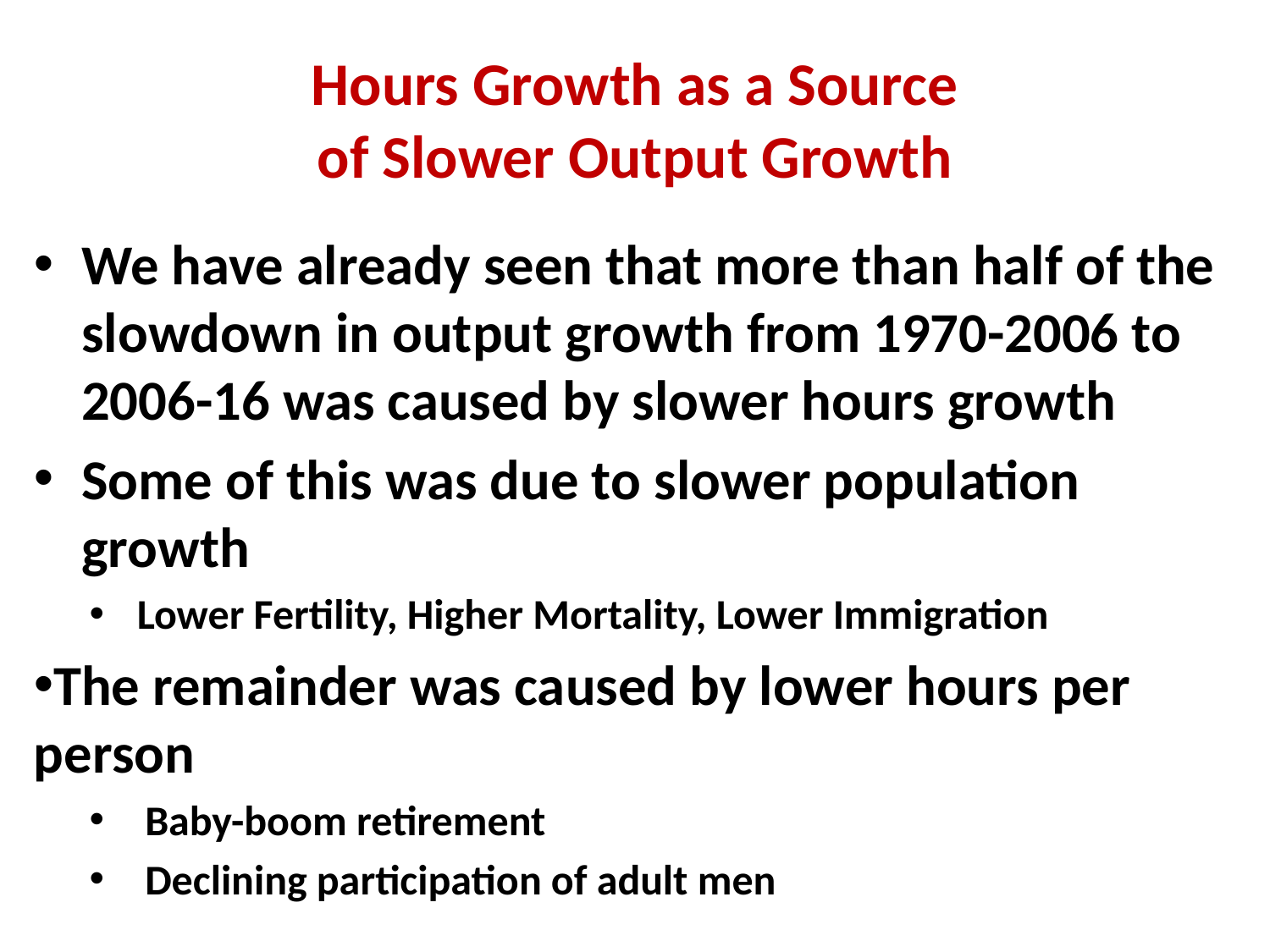

# Hours Growth as a Source of Slower Output Growth
We have already seen that more than half of the slowdown in output growth from 1970-2006 to 2006-16 was caused by slower hours growth
Some of this was due to slower population growth
Lower Fertility, Higher Mortality, Lower Immigration
The remainder was caused by lower hours per person
Baby-boom retirement
Declining participation of adult men